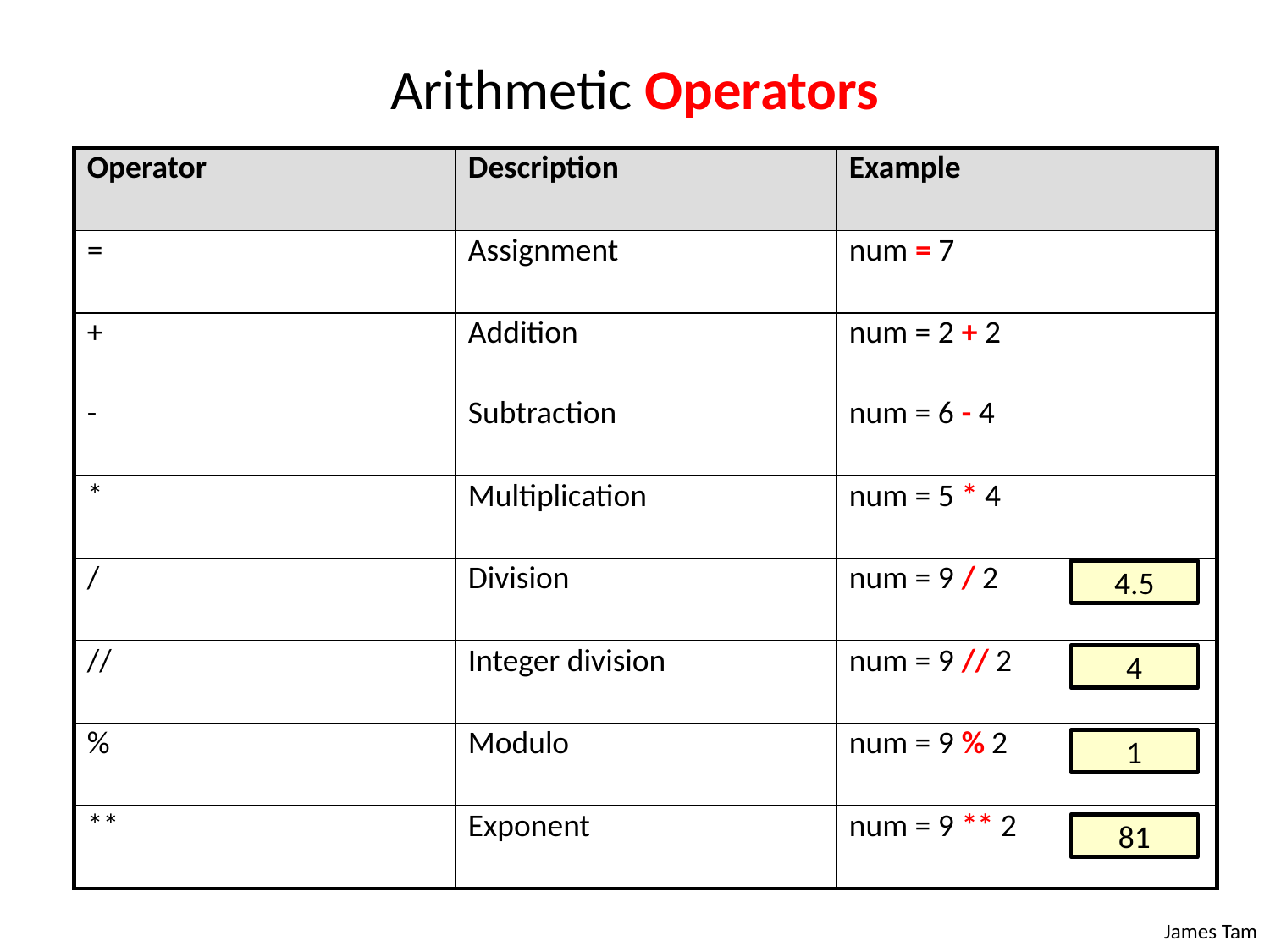

# Arithmetic Operators
| Operator | Description | Example |
| --- | --- | --- |
| = | Assignment | num = 7 |
| + | Addition | num = 2 + 2 |
| - | Subtraction | num = 6 - 4 |
| \* | Multiplication | num = 5 \* 4 |
| / | Division | num = 9 / 2 |
| // | Integer division | num = 9 // 2 |
| % | Modulo | num = 9 % 2 |
| \*\* | Exponent | num = 9 \*\* 2 |
4.5
4
1
81